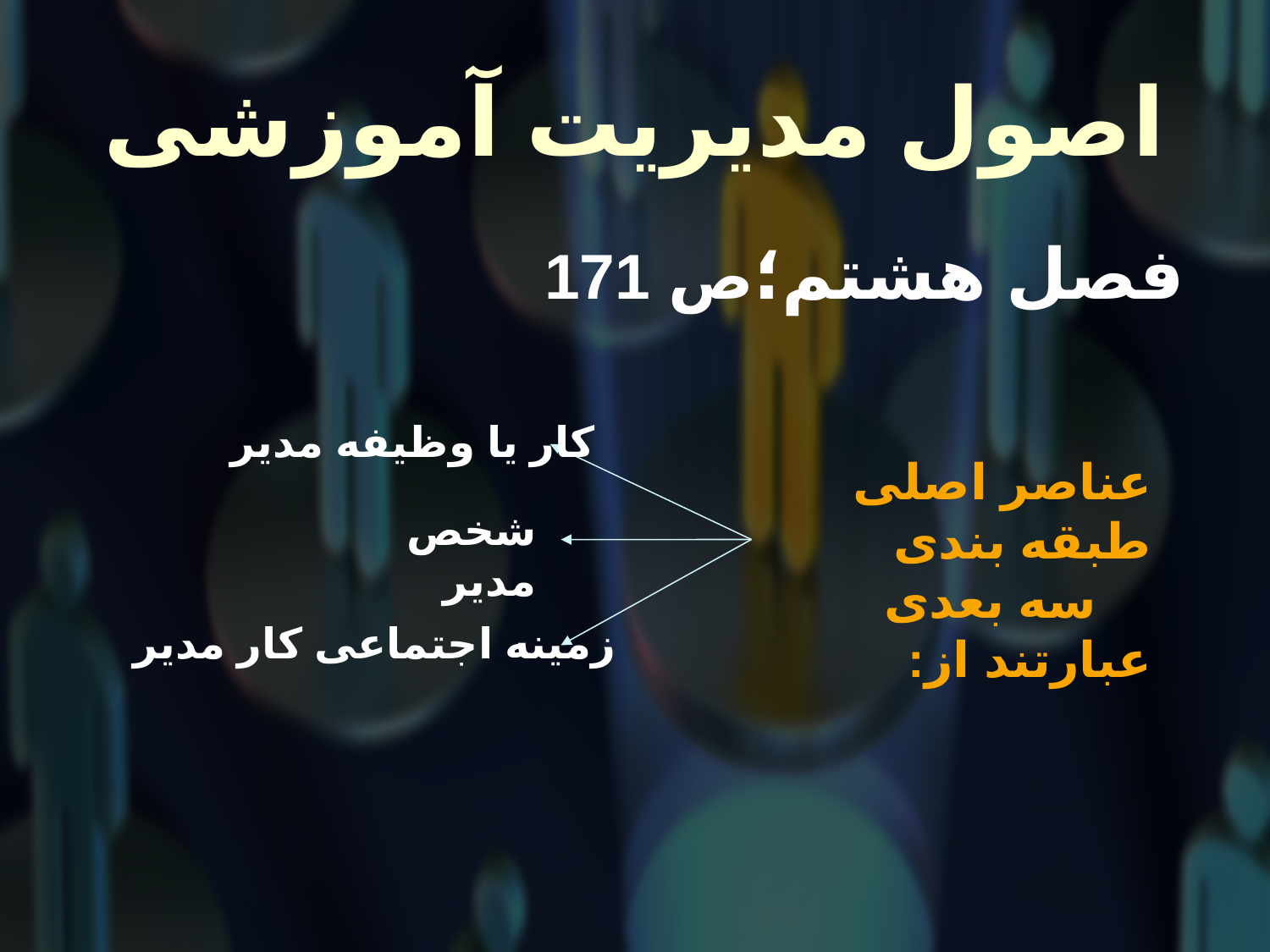

# اصول مدیریت آموزشی
 فصل هشتم؛ص 171
کار یا وظیفه مدیر

عناصر اصلی طبقه بندی
    سه بعدی عبارتند از:
شخص مدیر

زمینه اجتماعی کار مدیر